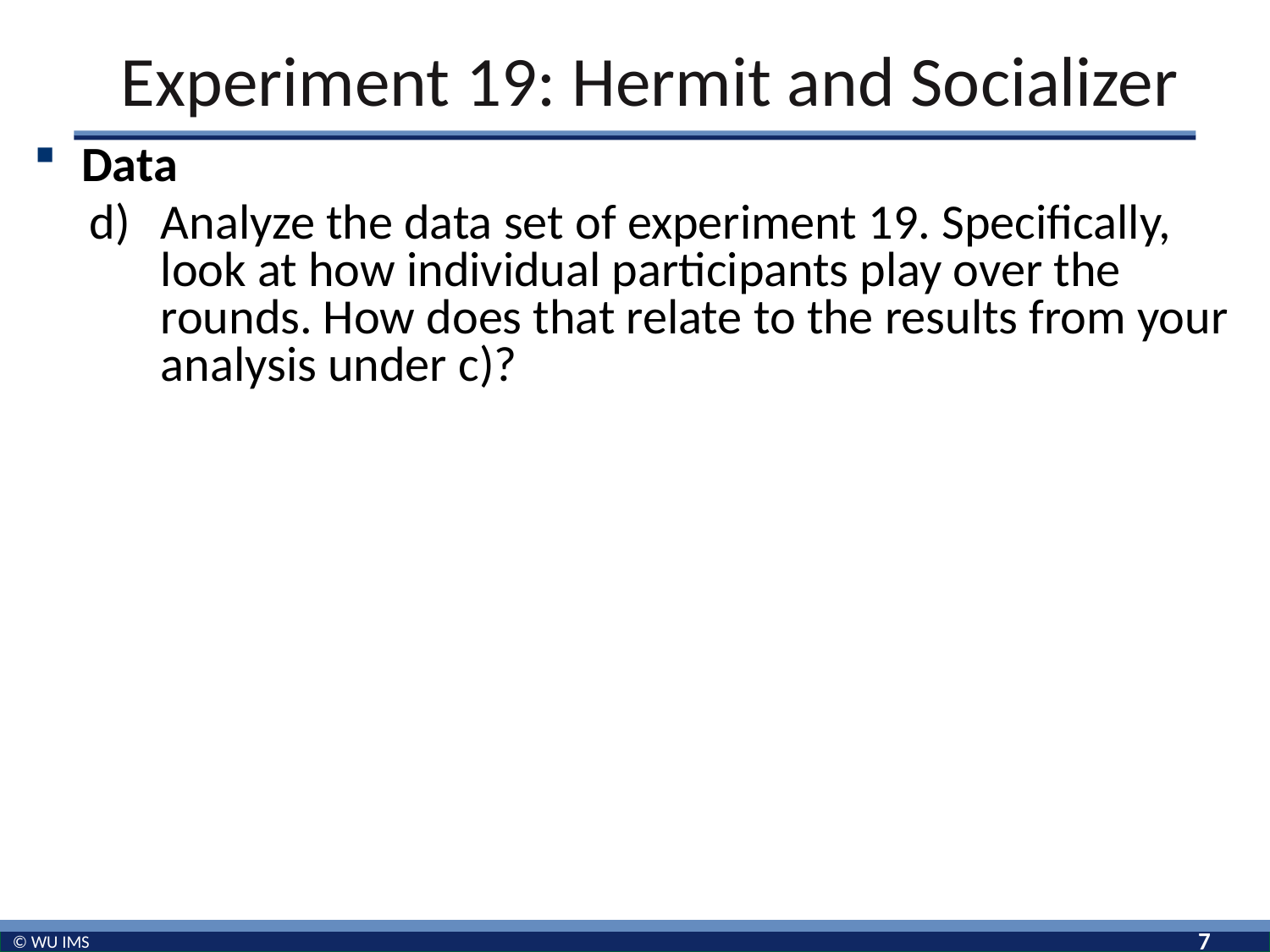

# Experiment 19: Hermit and Socializer
Data
Analyze the data set of experiment 19. Specifically, look at how individual participants play over the rounds. How does that relate to the results from your analysis under c)?
7